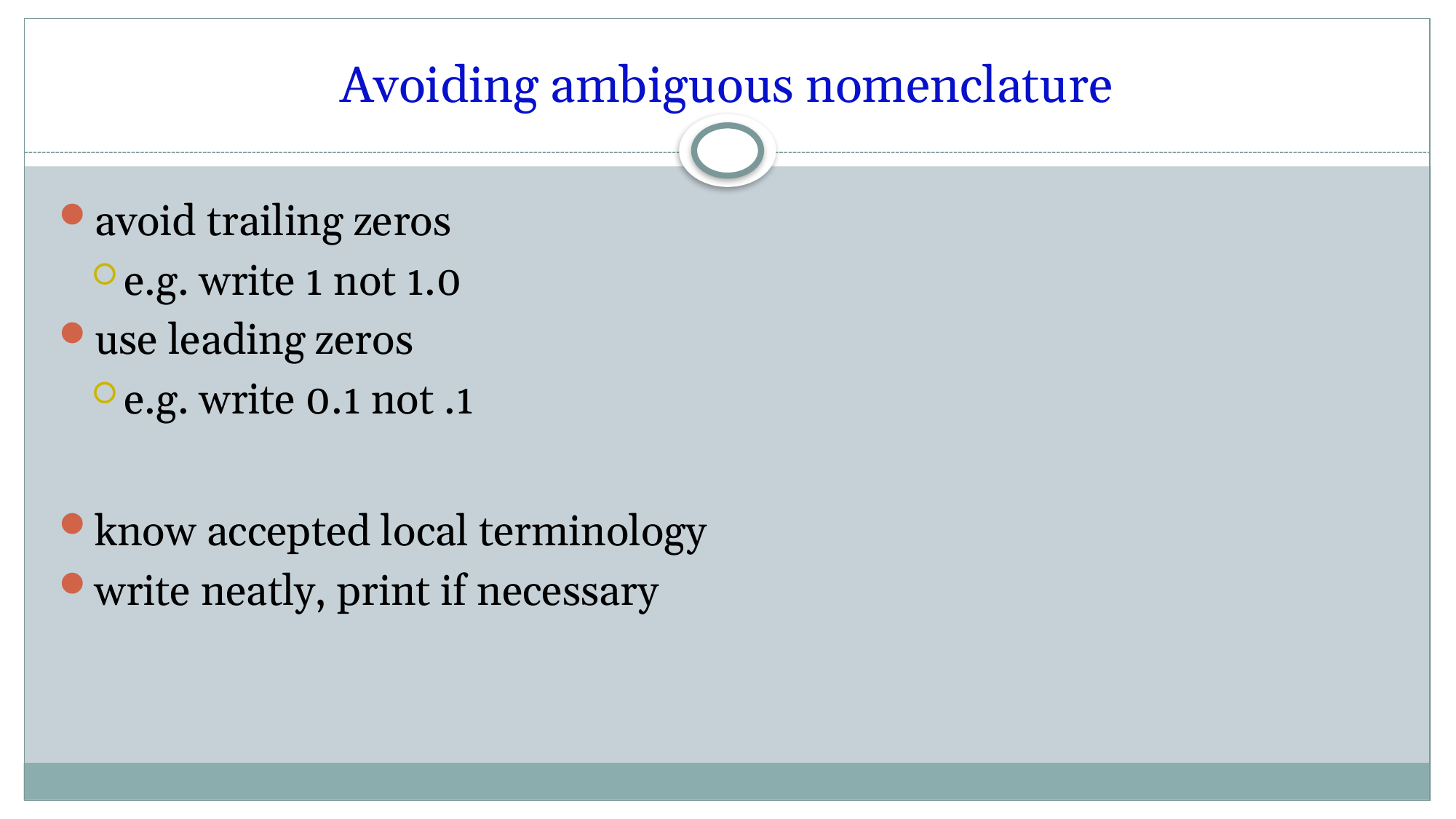

# Avoiding ambiguous nomenclature
avoid trailing zeros
e.g. write 1 not 1.0
use leading zeros
e.g. write 0.1 not .1

know accepted local terminology
write neatly, print if necessary